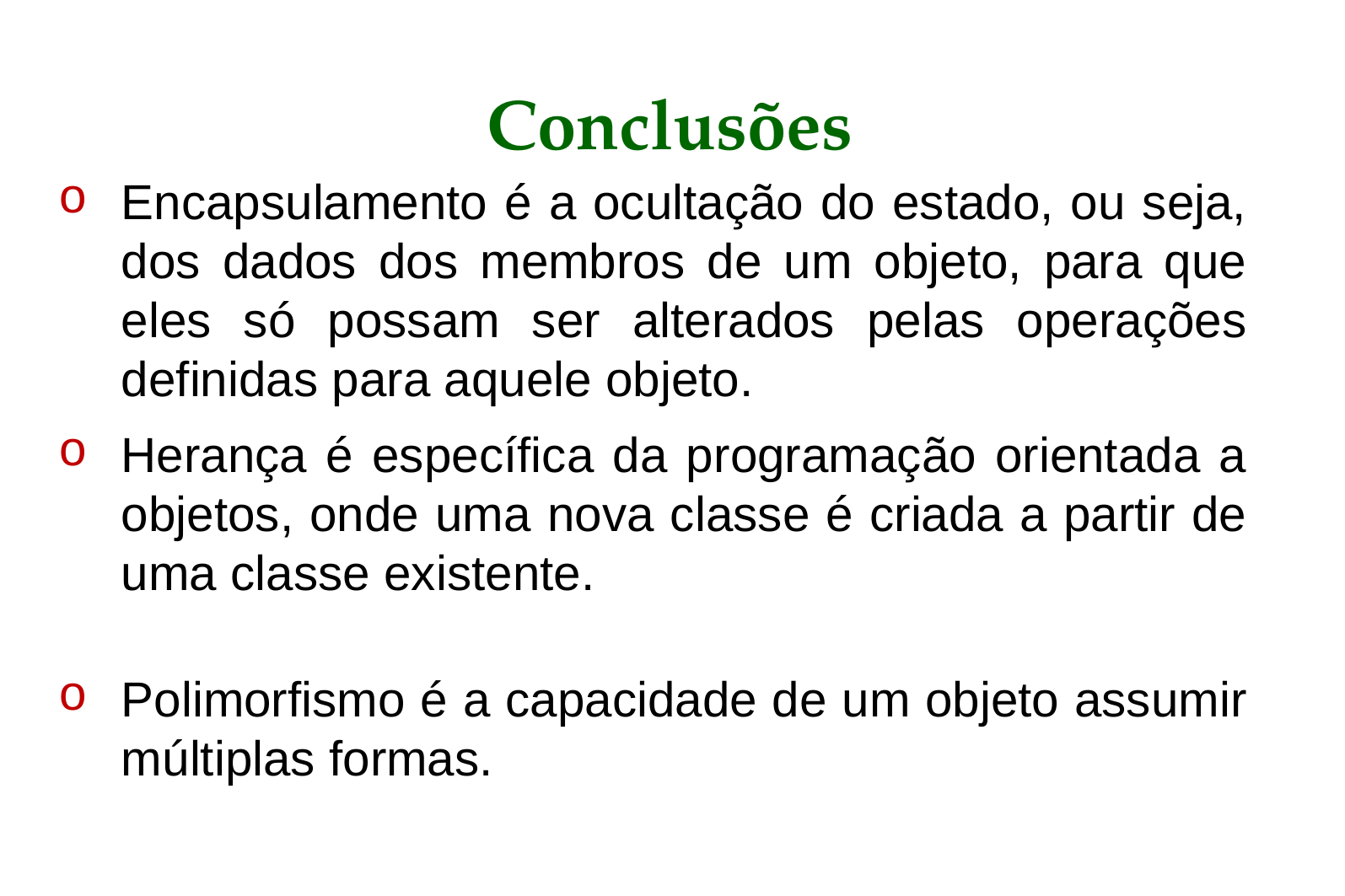

Conclusões
Encapsulamento é a ocultação do estado, ou seja, dos dados dos membros de um objeto, para que eles só possam ser alterados pelas operações definidas para aquele objeto.

Herança é específica da programação orientada a objetos, onde uma nova classe é criada a partir de uma classe existente.

Polimorfismo é a capacidade de um objeto assumir múltiplas formas.